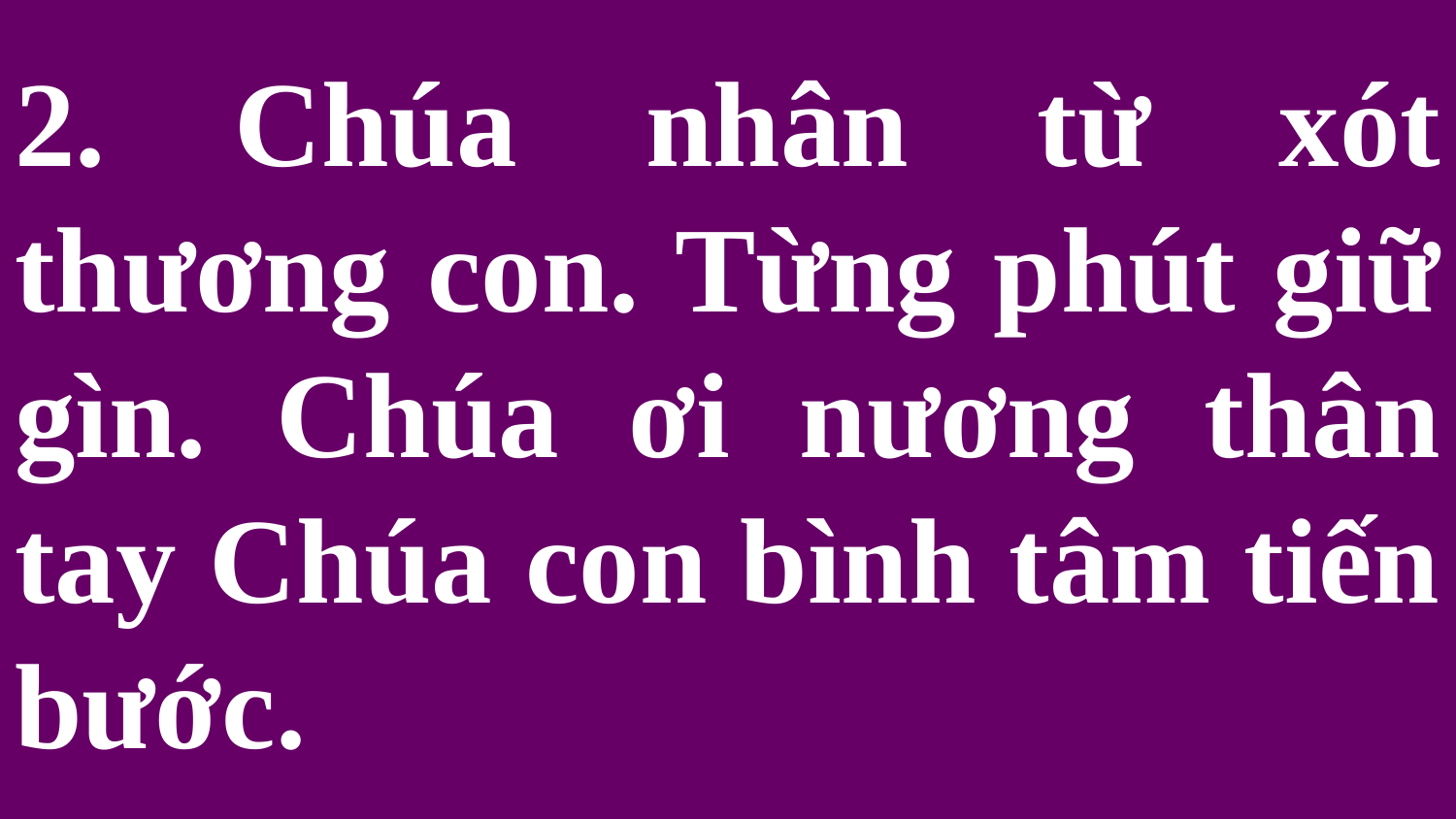

# 2. Chúa nhân từ xót thương con. Từng phút giữ gìn. Chúa ơi nương thân tay Chúa con bình tâm tiến bước.